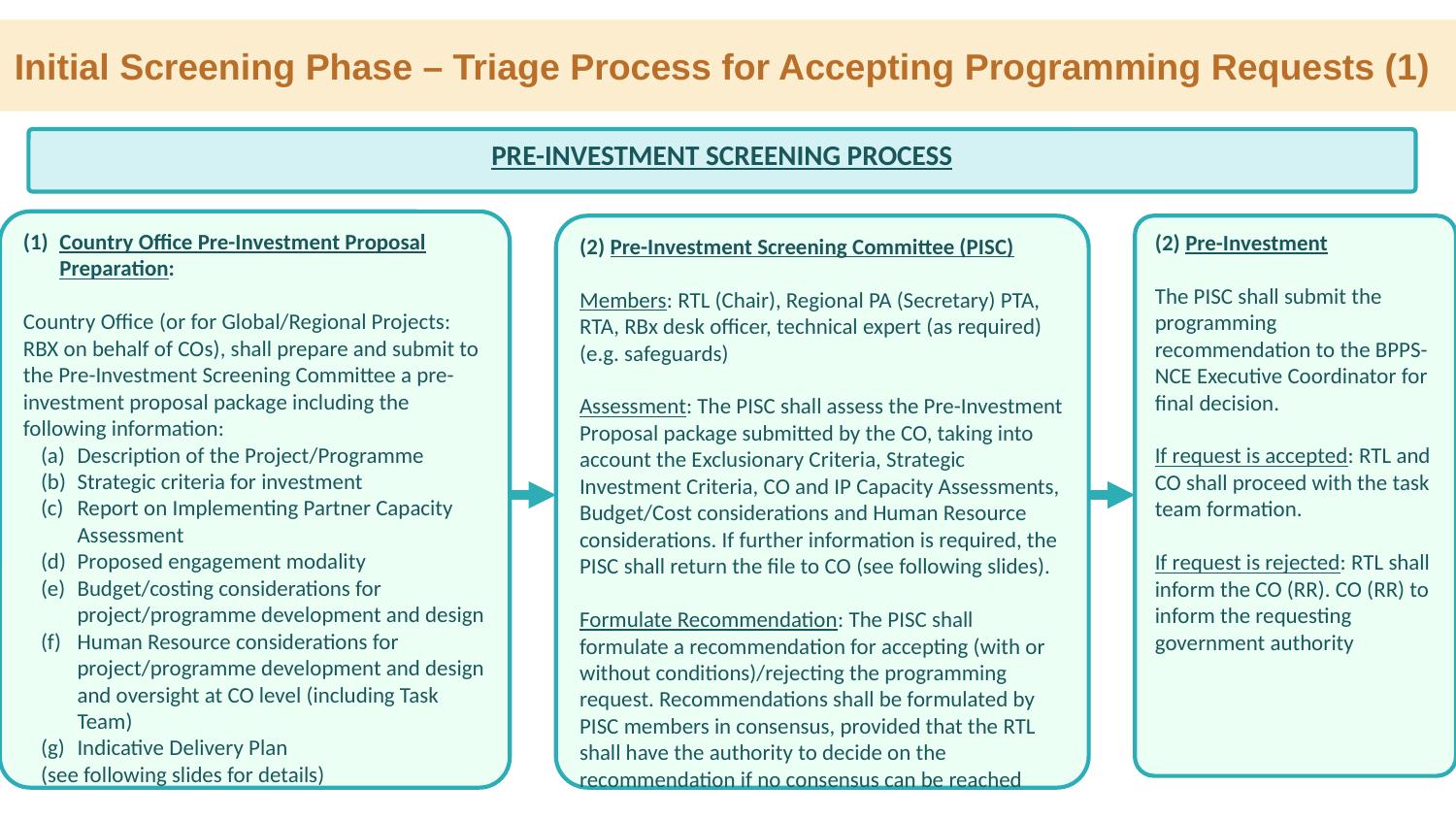

Initial Screening Phase – Triage Process for Accepting Programming Requests (1)
PRE-INVESTMENT SCREENING PROCESS

Country Office Pre-Investment Proposal Preparation:

Country Office (or for Global/Regional Projects: RBX on behalf of COs), shall prepare and submit to the Pre-Investment Screening Committee a pre-investment proposal package including the following information:
Description of the Project/Programme
Strategic criteria for investment
Report on Implementing Partner Capacity Assessment
Proposed engagement modality
Budget/costing considerations for project/programme development and design
Human Resource considerations for project/programme development and design and oversight at CO level (including Task Team)
Indicative Delivery Plan
(see following slides for details)

(2) Pre-Investment Screening Committee (PISC)

Members: RTL (Chair), Regional PA (Secretary) PTA, RTA, RBx desk officer, technical expert (as required) (e.g. safeguards)

Assessment: The PISC shall assess the Pre-Investment Proposal package submitted by the CO, taking into account the Exclusionary Criteria, Strategic Investment Criteria, CO and IP Capacity Assessments, Budget/Cost considerations and Human Resource considerations. If further information is required, the PISC shall return the file to CO (see following slides).

Formulate Recommendation: The PISC shall formulate a recommendation for accepting (with or without conditions)/rejecting the programming request. Recommendations shall be formulated by PISC members in consensus, provided that the RTL shall have the authority to decide on the recommendation if no consensus can be reached

(2) Pre-Investment

The PISC shall submit the programming recommendation to the BPPS-NCE Executive Coordinator for final decision.

If request is accepted: RTL and CO shall proceed with the task team formation.

If request is rejected: RTL shall inform the CO (RR). CO (RR) to inform the requesting government authority